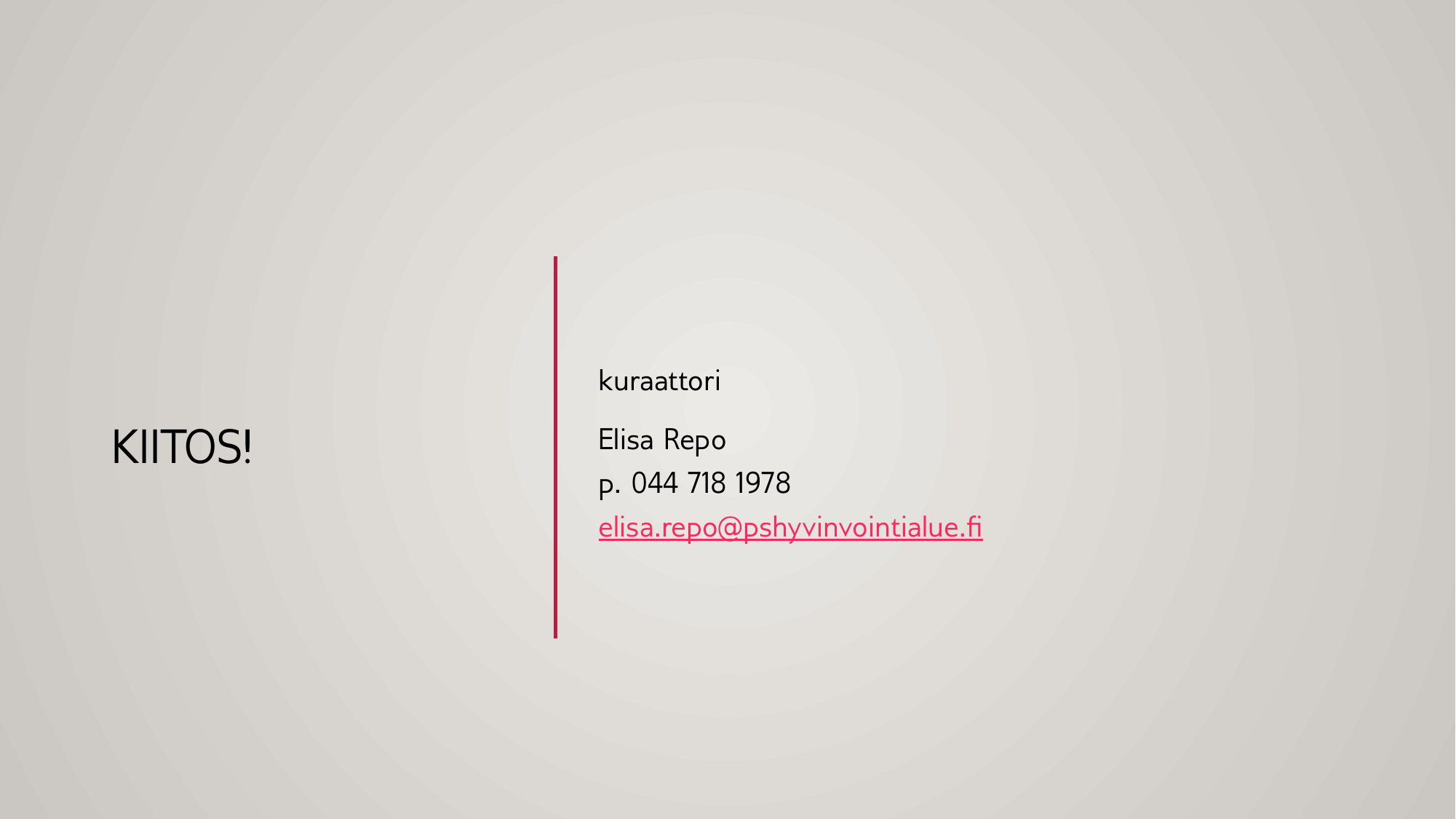

# Kiitos!
kuraattori
Elisa Repo
p. 044 718 1978
elisa.repo@pshyvinvointialue.fi